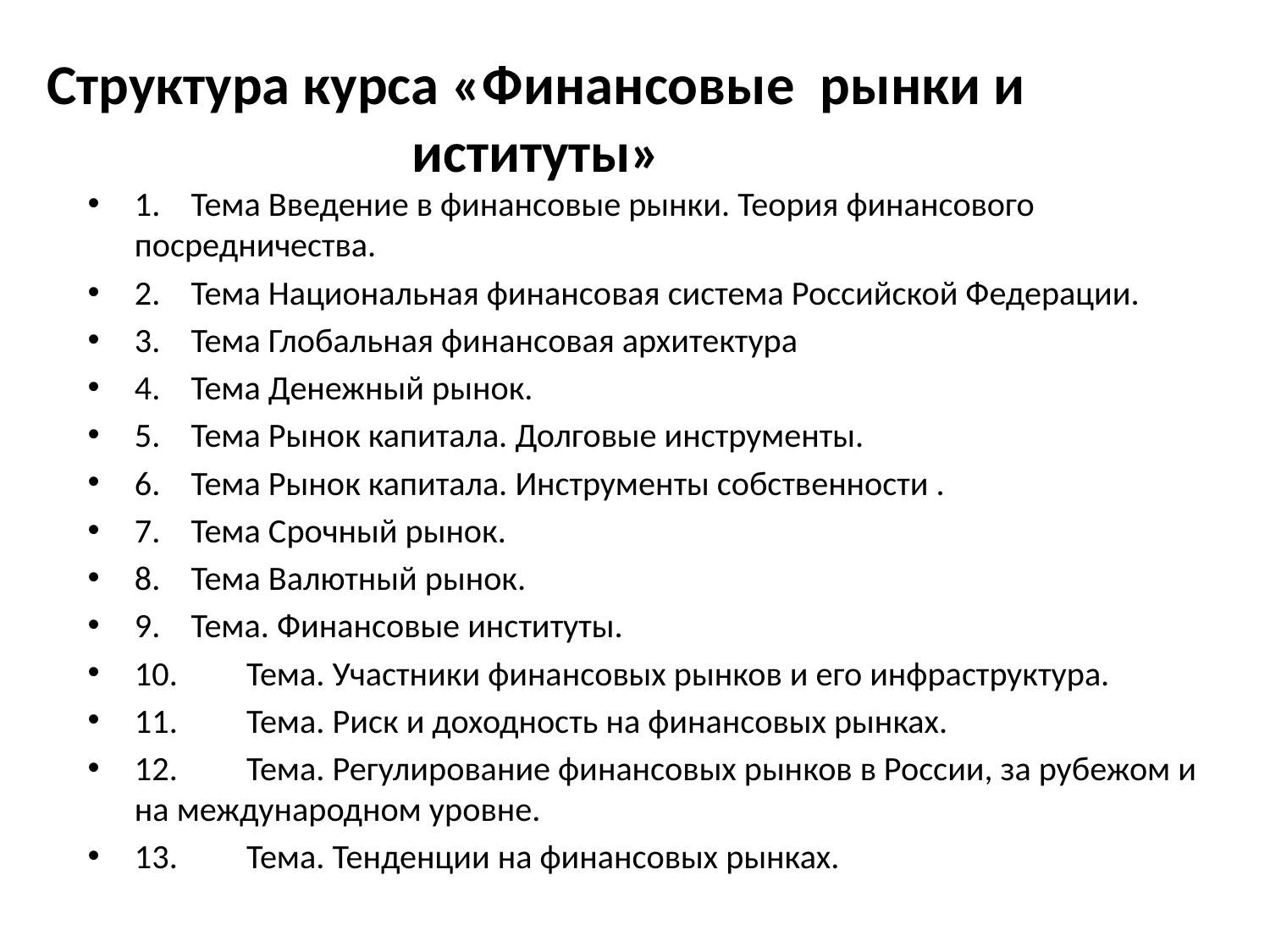

Структура курса «Финансовые  рынки и иституты»
1.    Тема Введение в финансовые рынки. Теория финансового посредничества.
2.    Тема Национальная финансовая система Российской Федерации.
3.    Тема Глобальная финансовая архитектура
4.    Тема Денежный рынок.
5.    Тема Рынок капитала. Долговые инструменты.
6.    Тема Рынок капитала. Инструменты собственности .
7.    Тема Срочный рынок.
8.    Тема Валютный рынок.
9.    Тема. Финансовые институты.
10.         Тема. Участники финансовых рынков и его инфраструктура.
11.         Тема. Риск и доходность на финансовых рынках.
12.         Тема. Регулирование финансовых рынков в России, за рубежом и на международном уровне.
13.         Тема. Тенденции на финансовых рынках.